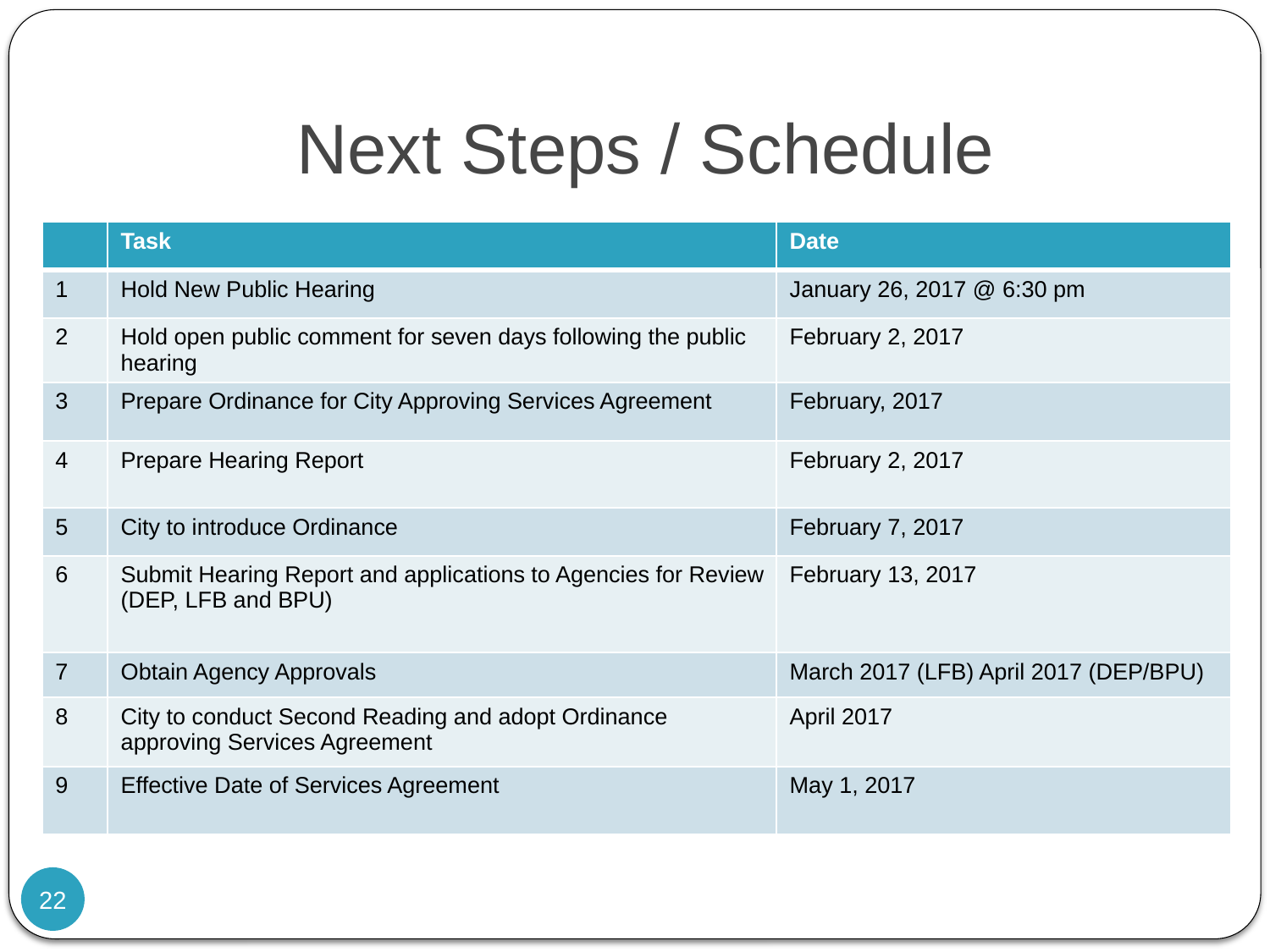

# Next Steps / Schedule
|  | Task | Date |
| --- | --- | --- |
| 1 | Hold New Public Hearing | January 26, 2017 @ 6:30 pm |
| 2 | Hold open public comment for seven days following the public hearing | February 2, 2017 |
| 3 | Prepare Ordinance for City Approving Services Agreement | February, 2017 |
| 4 | Prepare Hearing Report | February 2, 2017 |
| 5 | City to introduce Ordinance | February 7, 2017 |
| 6 | Submit Hearing Report and applications to Agencies for Review (DEP, LFB and BPU) | February 13, 2017 |
| 7 | Obtain Agency Approvals | March 2017 (LFB) April 2017 (DEP/BPU) |
| 8 | City to conduct Second Reading and adopt Ordinance approving Services Agreement | April 2017 |
| 9 | Effective Date of Services Agreement | May 1, 2017 |
22